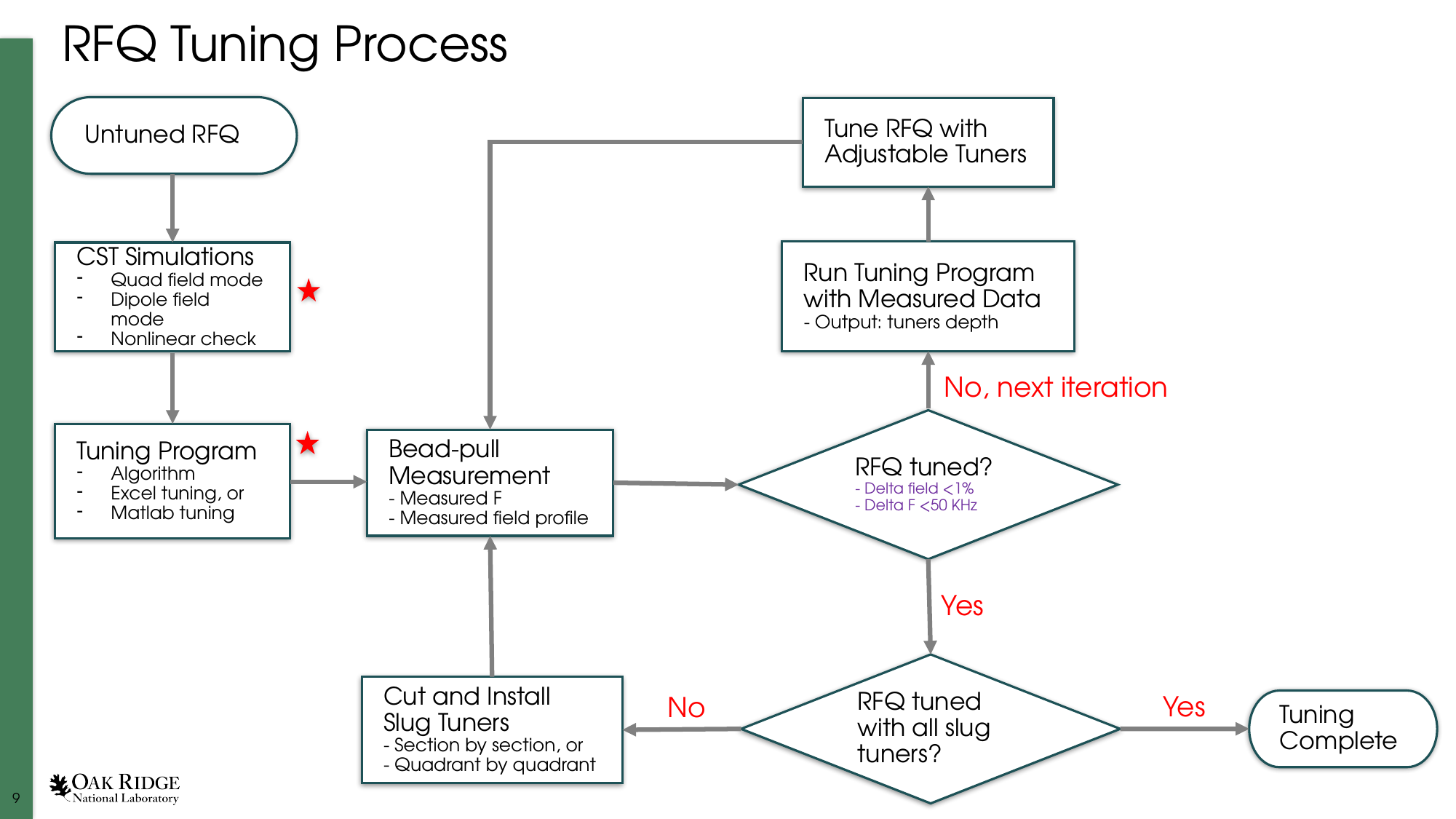

# RFQ Tuning Process
Untuned RFQ
Tune RFQ with Adjustable Tuners
Run Tuning Program with Measured Data
- Output: tuners depth
CST Simulations
Quad field mode
Dipole field mode
Nonlinear check

No, next iteration

RFQ tuned?
- Delta field <1%
- Delta F <50 KHz

Tuning Program
Algorithm
Excel tuning, or
Matlab tuning
Bead-pull Measurement
- Measured F
- Measured field profile

Yes

RFQ tuned with all slug tuners?

Cut and Install Slug Tuners
- Section by section, or
- Quadrant by quadrant
Yes
No
Tuning Complete